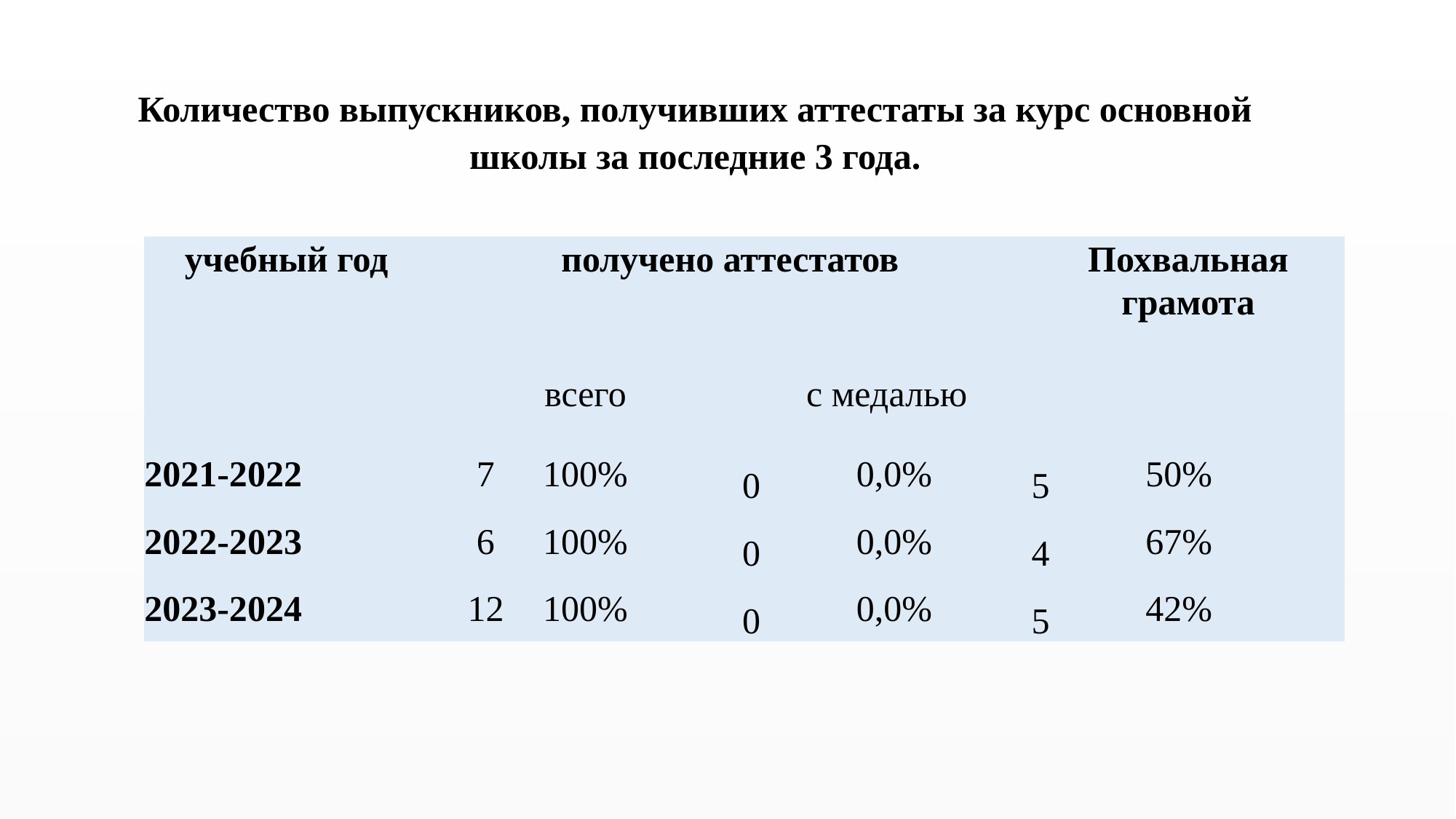

Количество выпускников, получивших аттестаты за курс основной школы за последние 3 года.

| учебный год | получено аттестатов |  |  |  | Похвальная грамота |  |
| --- | --- | --- | --- | --- | --- | --- |
|  | всего |  | с медалью |  |  |  |
| 2021-2022 | 7 | 100% | 0 | 0,0% | 5 | 50% |
| 2022-2023 | 6 | 100% | 0 | 0,0% | 4 | 67% |
| 2023-2024 | 12 | 100% | 0 | 0,0% | 5 | 42% |